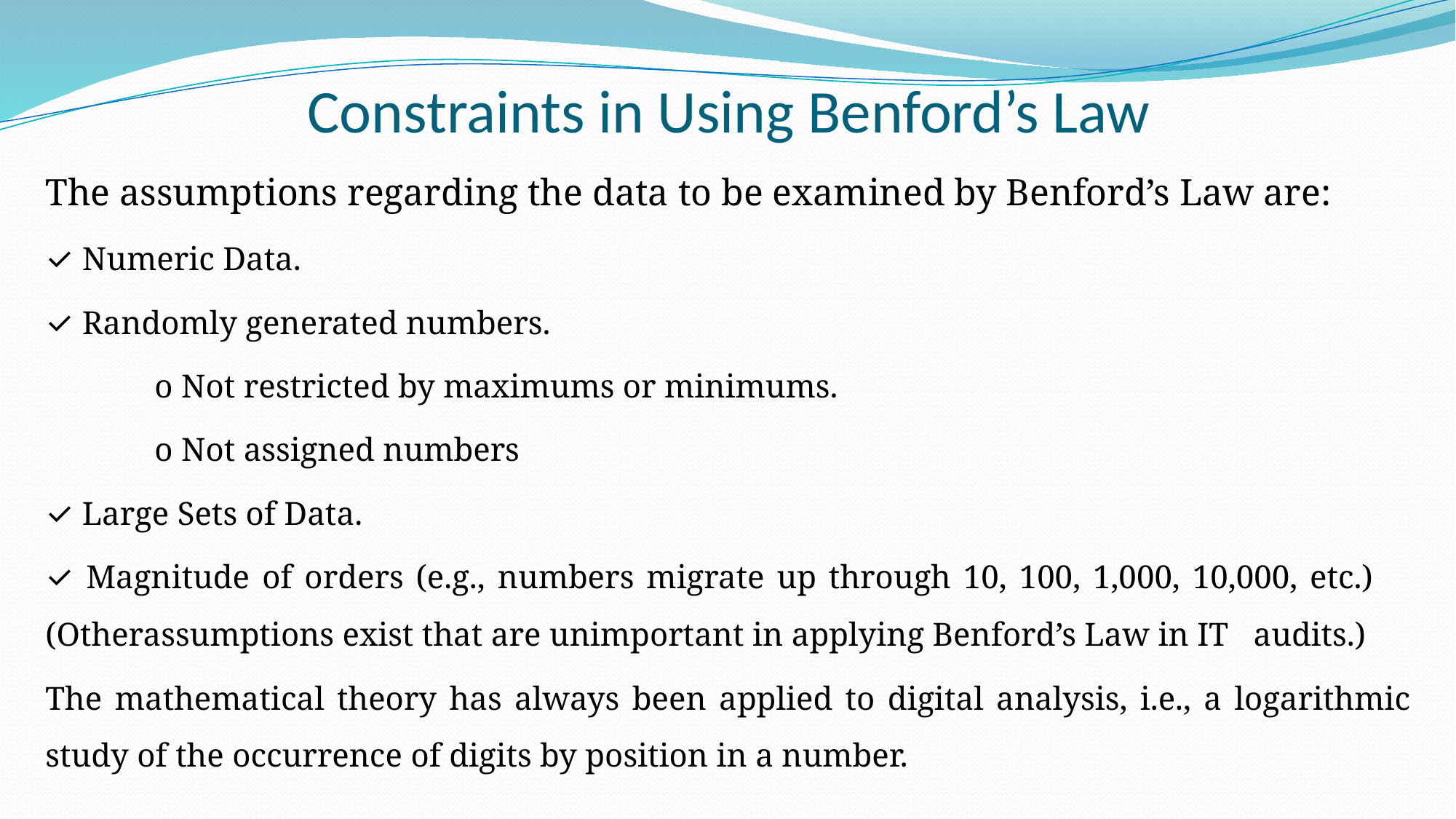

# Constraints in Using Benford’s Law
The assumptions regarding the data to be examined by Benford’s Law are:
✓ Numeric Data.
✓ Randomly generated numbers.
	o Not restricted by maximums or minimums.
	o Not assigned numbers
✓ Large Sets of Data.
✓ Magnitude of orders (e.g., numbers migrate up through 10, 100, 1,000, 10,000, etc.) 	(Otherassumptions exist that are unimportant in applying Benford’s Law in IT   audits.)
The mathematical theory has always been applied to digital analysis, i.e., a logarithmic study of the occurrence of digits by position in a number.